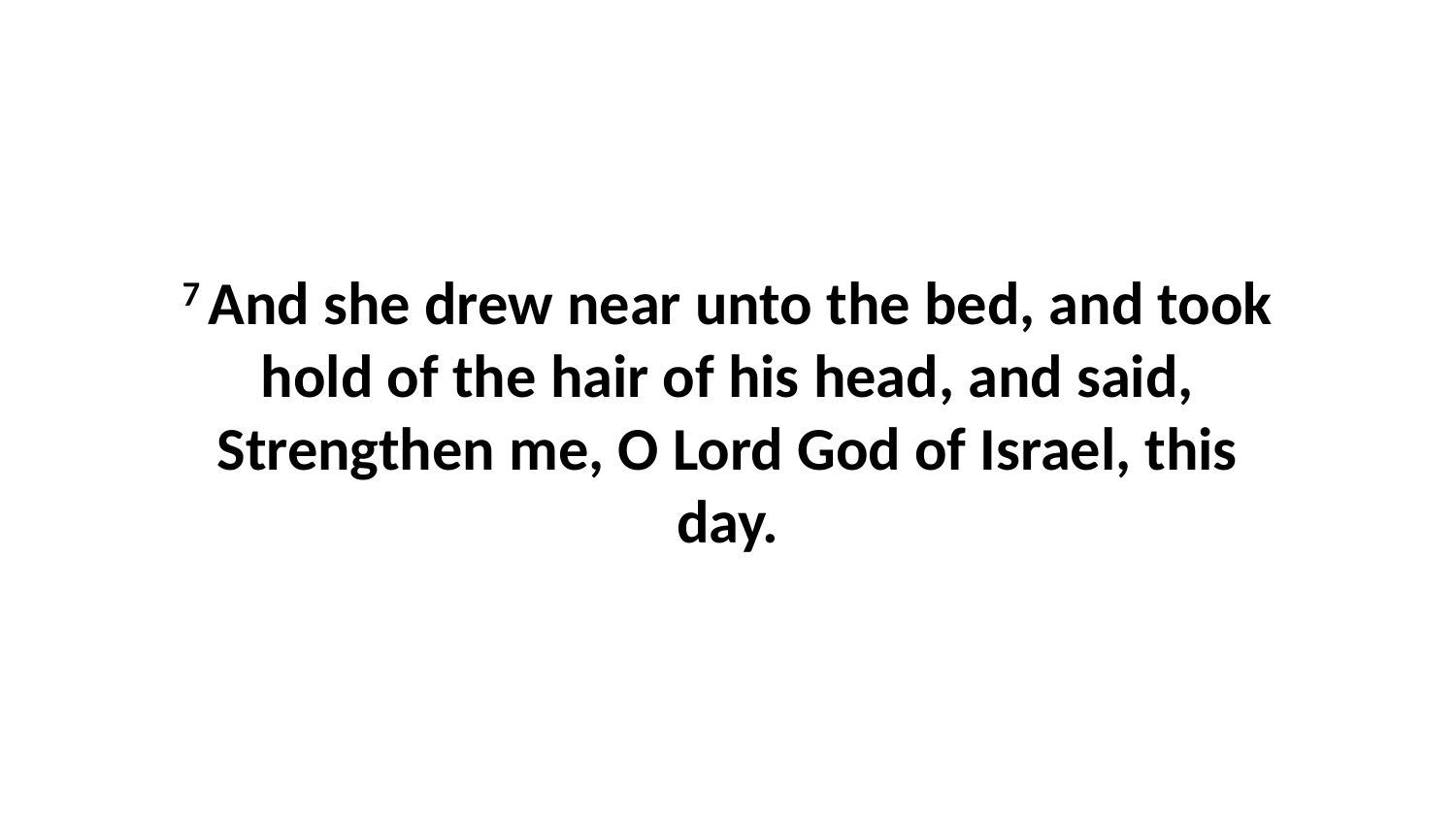

7 And she drew near unto the bed, and took hold of the hair of his head, and said, Strengthen me, O Lord God of Israel, this day.